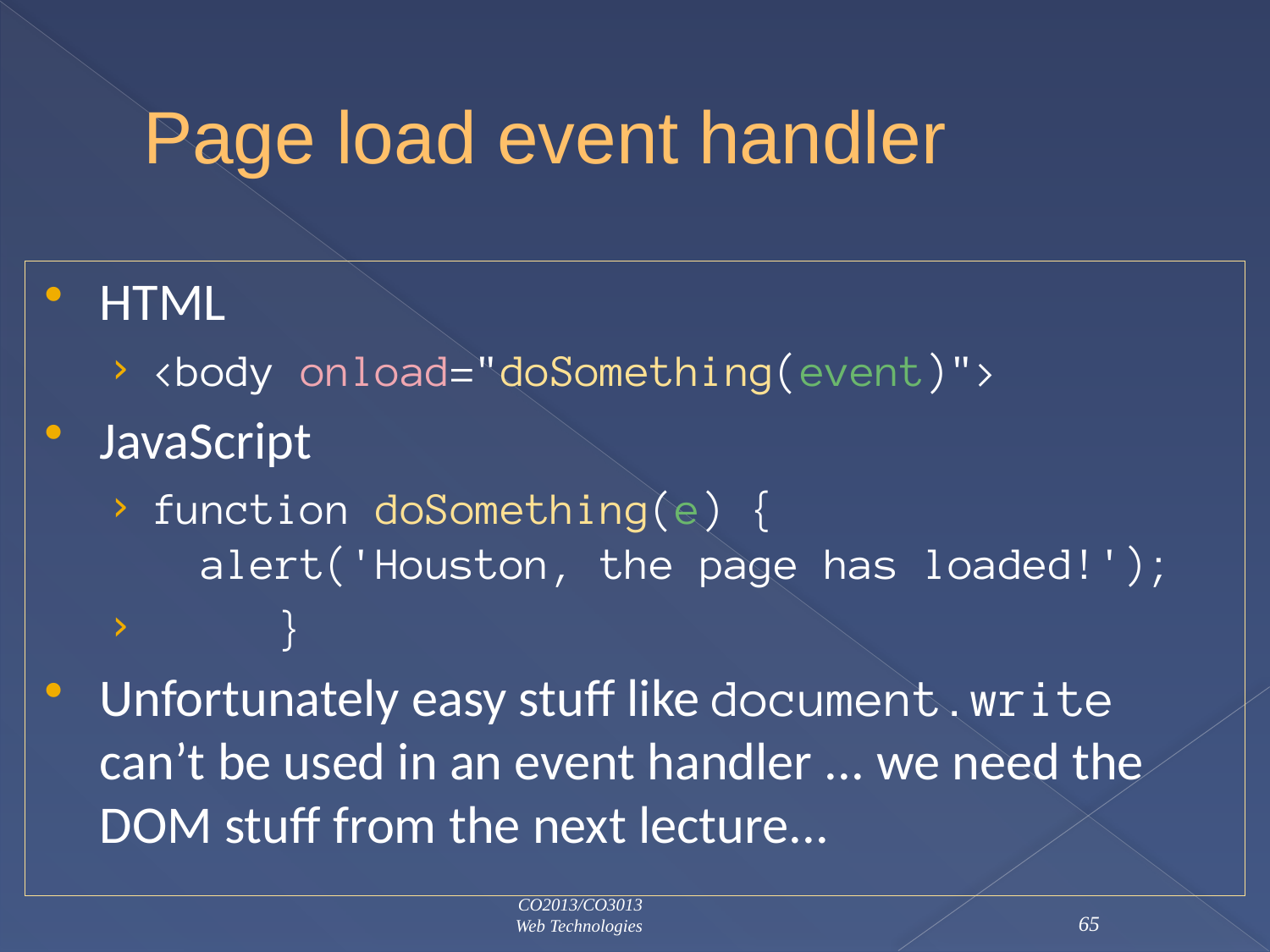

# Page load event handler
HTML
<body onload="doSomething(event)">
JavaScript
function doSomething(e) {
  alert('Houston, the page has loaded!');
	}
Unfortunately easy stuff like document.write can’t be used in an event handler ... we need the DOM stuff from the next lecture...
CO2013/CO3013
Web Technologies
65